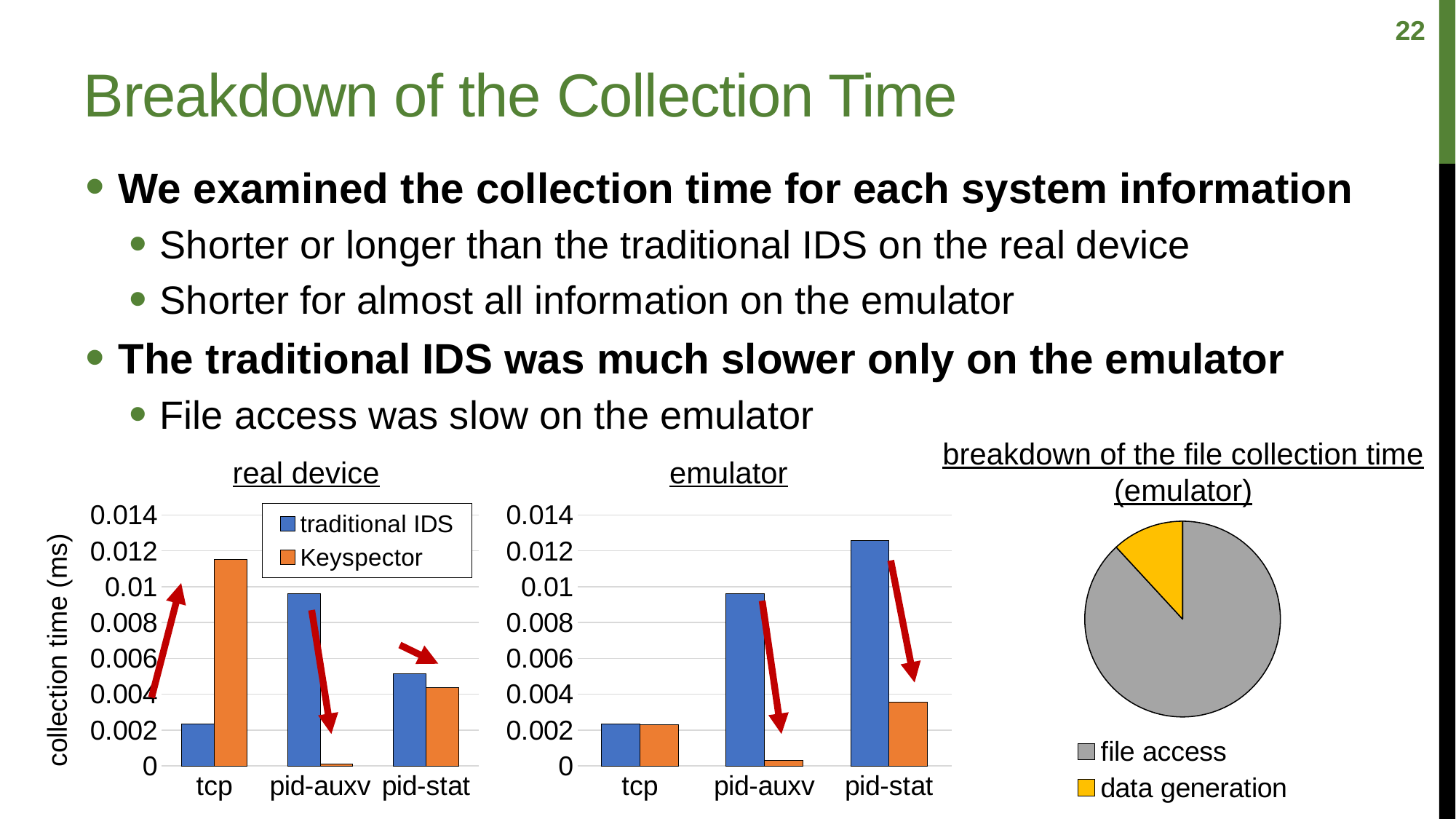

22
# Breakdown of the Collection Time
We examined the collection time for each system information
Shorter or longer than the traditional IDS on the real device
Shorter for almost all information on the emulator
The traditional IDS was much slower only on the emulator
File access was slow on the emulator

breakdown of the file collection time
(emulator)
real device
emulator

### Chart

| Category | traditional IDS | Keyspector |
|---|---|---|
| tcp | 0.0023199499999999994 | 0.011506398 |
| pid-auxv | 0.00959555 | 8.65e-05 |
| pid-stat | 0.0051445081 | 0.004367501900000001 |

### Chart

| Category | traditional IDS | Keyspector |
|---|---|---|
| tcp | 0.0023199499999999994 | 0.00231906 |
| pid-auxv | 0.00959555 | 0.00031168 |
| pid-stat | 0.012558610000000001 | 0.00356115 |

### Chart

| Category |  |
|---|---|
| file access | 0.04459249 |
| data generation | 0.0060004800000000025 |